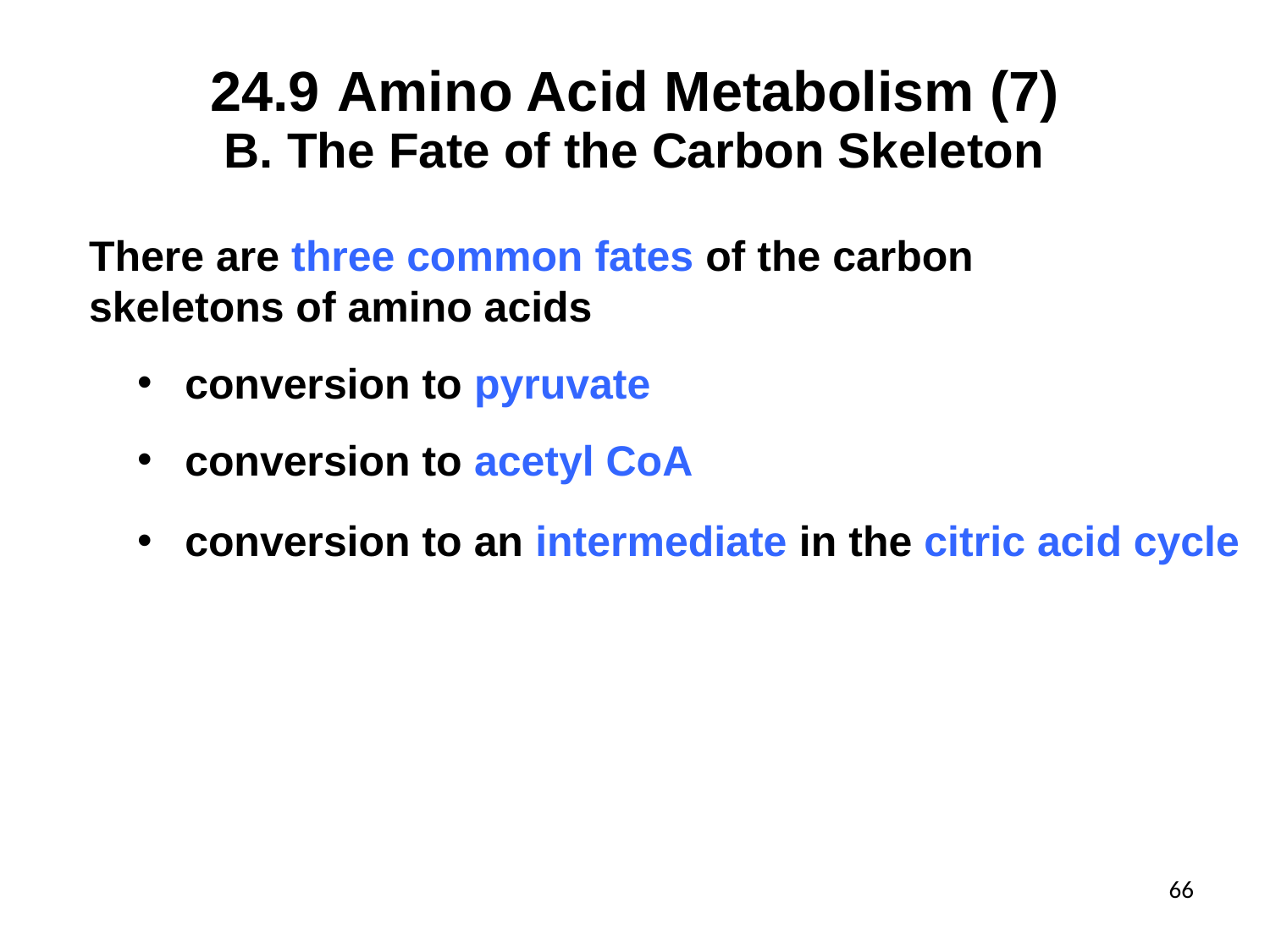

# 24.9	Amino Acid Metabolism (7)
The Fate of the Carbon Skeleton
There are three common fates of the carbon
skeletons of amino acids
conversion to pyruvate
conversion to acetyl CoA
conversion to an intermediate in the citric acid cycle